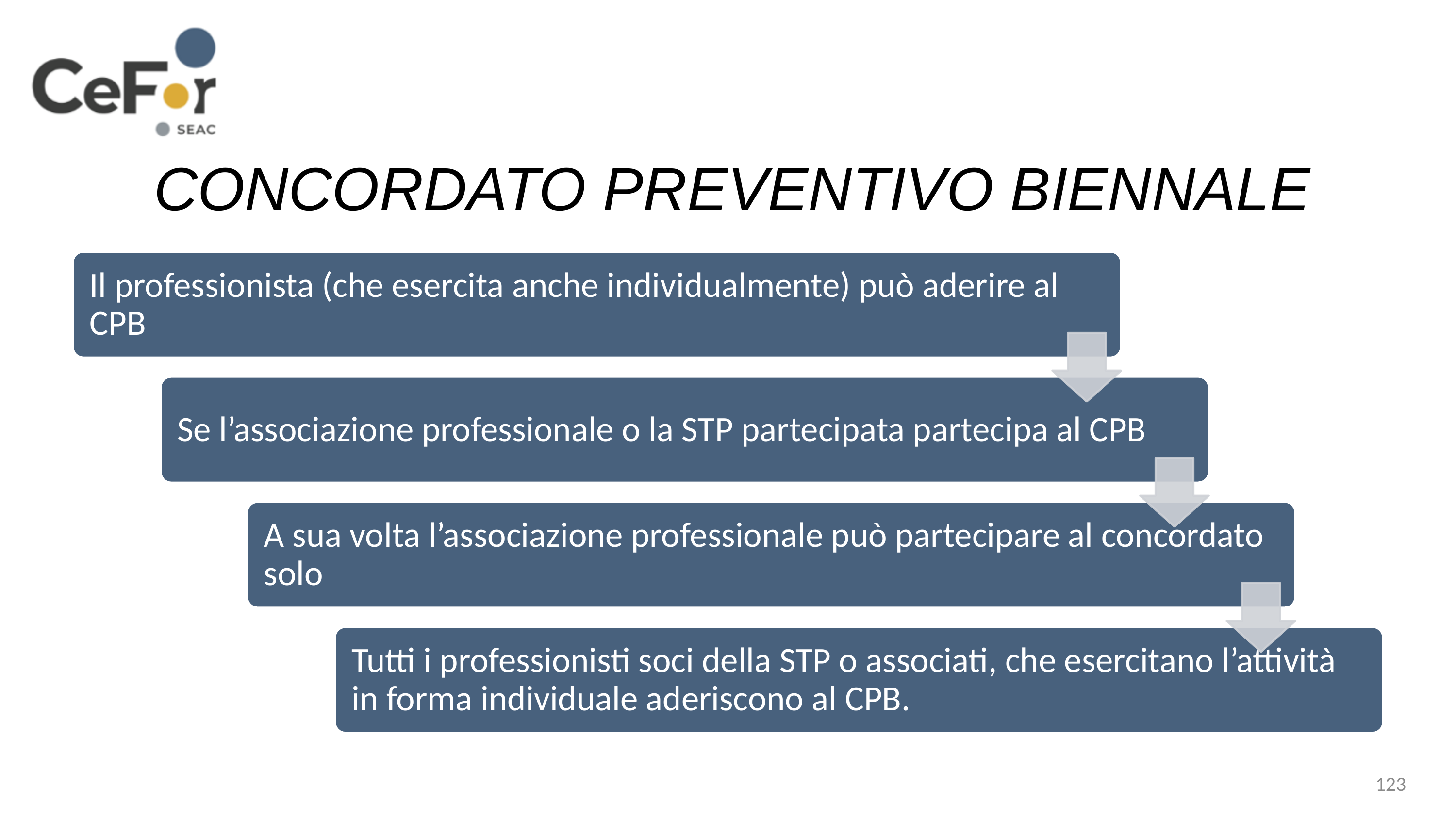

CONCORDATO PREVENTIVO BIENNALE
Il professionista (che esercita anche individualmente) può aderire al CPB
Se l’associazione professionale o la STP partecipata partecipa al CPB
A sua volta l’associazione professionale può partecipare al concordato solo
Tutti i professionisti soci della STP o associati, che esercitano l’attività in forma individuale aderiscono al CPB.

123